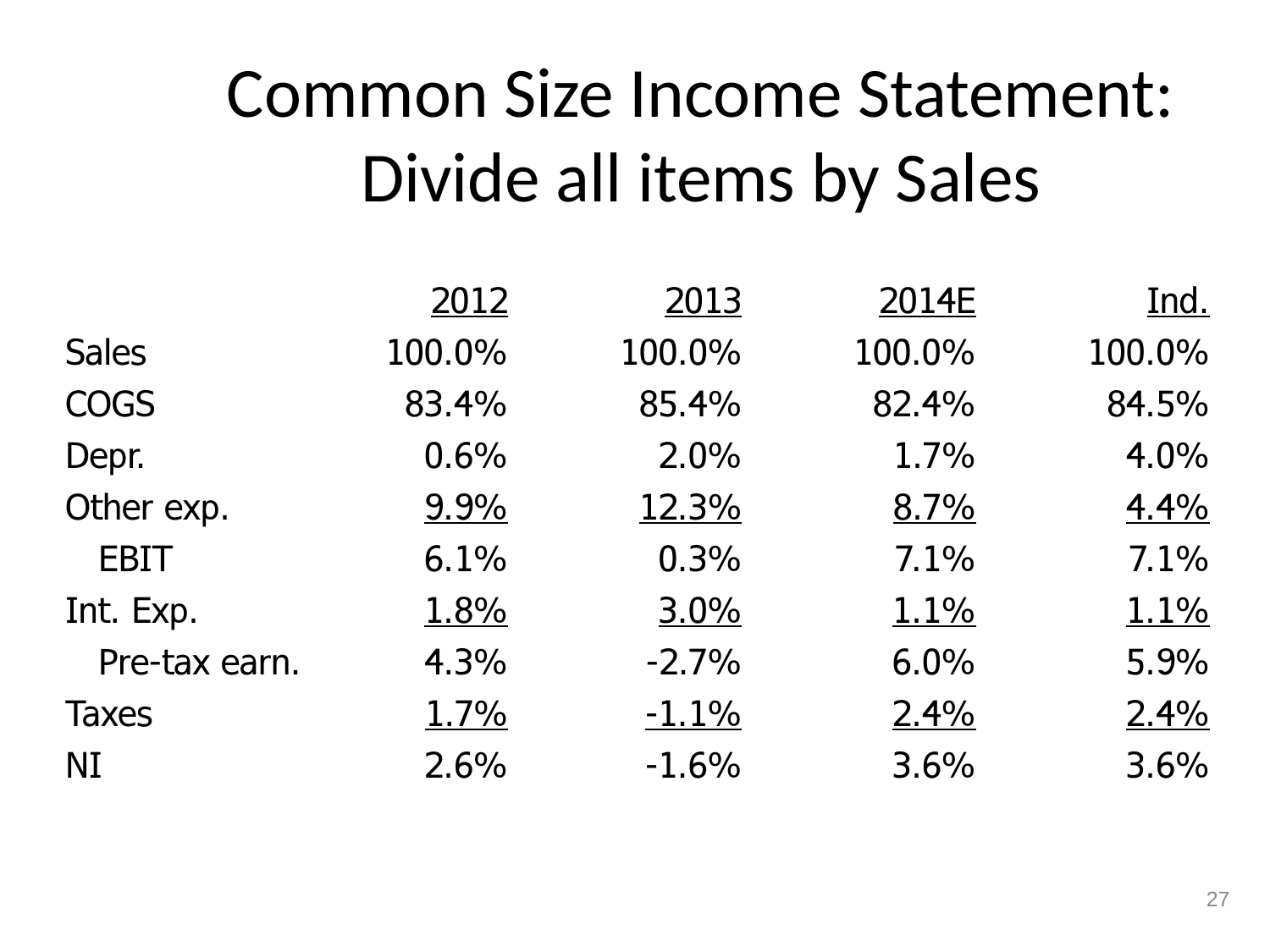

# Common Size Income Statement: Divide all items by Sales
|  | 2012 | 2013 | 2014E | Ind. |
| --- | --- | --- | --- | --- |
| Sales | 100.0% | 100.0% | 100.0% | 100.0% |
| COGS | 83.4% | 85.4% | 82.4% | 84.5% |
| Depr. | 0.6% | 2.0% | 1.7% | 4.0% |
| Other exp. | 9.9% | 12.3% | 8.7% | 4.4% |
| EBIT | 6.1% | 0.3% | 7.1% | 7.1% |
| Int. Exp. | 1.8% | 3.0% | 1.1% | 1.1% |
| Pre-tax earn. | 4.3% | -2.7% | 6.0% | 5.9% |
| Taxes | 1.7% | -1.1% | 2.4% | 2.4% |
| NI | 2.6% | -1.6% | 3.6% | 3.6% |
27